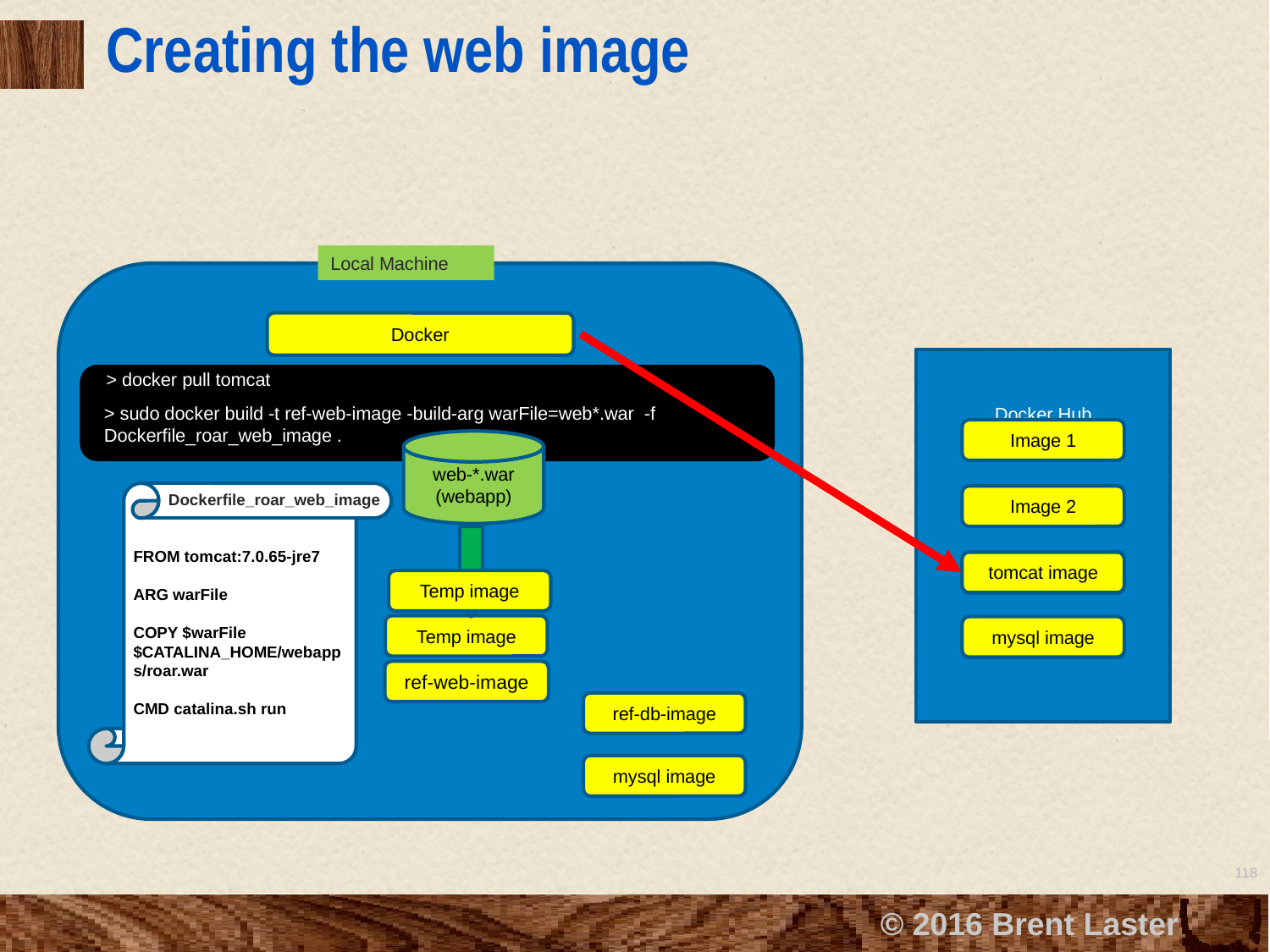

# Creating the web image

Local Machine

Docker
Docker Hub

> docker pull tomcat

> sudo docker build -t ref-web-image -build-arg warFile=web*.war  -f Dockerfile_roar_web_image .
Image 1
web-*.war (webapp)
FROM tomcat:7.0.65-jre7

ARG warFile

COPY $warFile $CATALINA_HOME/webapps/roar.war

CMD catalina.sh run
Dockerfile_roar_web_image
Image 2

tomcat image
tomcat image
tomcat image
Temp image
Temp image
mysql image
mysql image
ref-web-image
ref-db-image
mysql image